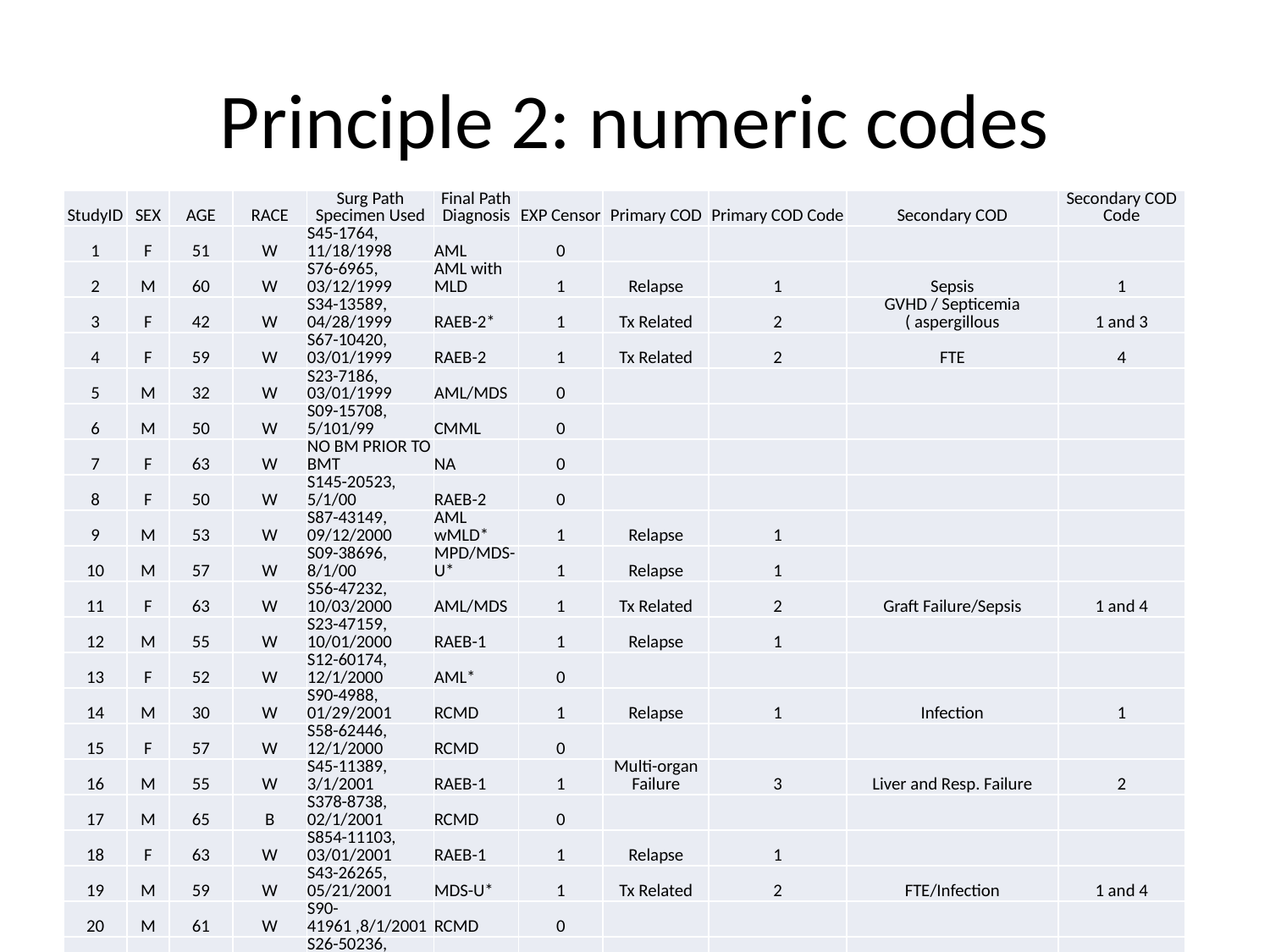

# Principle 2: numeric codes
| StudyID | SEX | AGE | RACE | Surg Path Specimen Used | Final Path Diagnosis | EXP Censor | Primary COD | Primary COD Code | Secondary COD | Secondary COD Code |
| --- | --- | --- | --- | --- | --- | --- | --- | --- | --- | --- |
| 1 | F | 51 | W | S45-1764, 11/18/1998 | AML | 0 |  |  |  |  |
| 2 | M | 60 | W | S76-6965, 03/12/1999 | AML with MLD | 1 | Relapse | 1 | Sepsis | 1 |
| 3 | F | 42 | W | S34-13589, 04/28/1999 | RAEB-2\* | 1 | Tx Related | 2 | GVHD / Septicemia ( aspergillous | 1 and 3 |
| 4 | F | 59 | W | S67-10420, 03/01/1999 | RAEB-2 | 1 | Tx Related | 2 | FTE | 4 |
| 5 | M | 32 | W | S23-7186, 03/01/1999 | AML/MDS | 0 |  |  |  |  |
| 6 | M | 50 | W | S09-15708, 5/101/99 | CMML | 0 |  |  |  |  |
| 7 | F | 63 | W | NO BM PRIOR TO BMT | NA | 0 |  |  |  |  |
| 8 | F | 50 | W | S145-20523, 5/1/00 | RAEB-2 | 0 |  |  |  |  |
| 9 | M | 53 | W | S87-43149, 09/12/2000 | AML wMLD\* | 1 | Relapse | 1 |  |  |
| 10 | M | 57 | W | S09-38696, 8/1/00 | MPD/MDS-U\* | 1 | Relapse | 1 |  |  |
| 11 | F | 63 | W | S56-47232, 10/03/2000 | AML/MDS | 1 | Tx Related | 2 | Graft Failure/Sepsis | 1 and 4 |
| 12 | M | 55 | W | S23-47159, 10/01/2000 | RAEB-1 | 1 | Relapse | 1 |  |  |
| 13 | F | 52 | W | S12-60174, 12/1/2000 | AML\* | 0 |  |  |  |  |
| 14 | M | 30 | W | S90-4988, 01/29/2001 | RCMD | 1 | Relapse | 1 | Infection | 1 |
| 15 | F | 57 | W | S58-62446, 12/1/2000 | RCMD | 0 |  |  |  |  |
| 16 | M | 55 | W | S45-11389, 3/1/2001 | RAEB-1 | 1 | Multi-organ Failure | 3 | Liver and Resp. Failure | 2 |
| 17 | M | 65 | B | S378-8738, 02/1/2001 | RCMD | 0 |  |  |  |  |
| 18 | F | 63 | W | S854-11103, 03/01/2001 | RAEB-1 | 1 | Relapse | 1 |  |  |
| 19 | M | 59 | W | S43-26265, 05/21/2001 | MDS-U\* | 1 | Tx Related | 2 | FTE/Infection | 1 and 4 |
| 20 | M | 61 | W | S90-41961 ,8/1/2001 | RCMD | 0 |  |  |  |  |
| 21 | F | 63 | W | S26-50236, 10/01/2001 | RAEB-1 | 0 |  |  |  |  |
| 22 | M | 53 | W | S49-60634, 11/01/2001 | RCMD\* | 0 |  |  |  |  |
| 23 | M | 64 | W | S78-63086, 12/01/2001 | AML wMLD | 1 | Relapse | 1 | MSOF/Fungal Sinusisit | 1 and 2 |
| 24 | M | 45 | W | S56-3687, 01/01/2002 | AML from underlying CMML | 1 | Unknown | 3 |  |  |